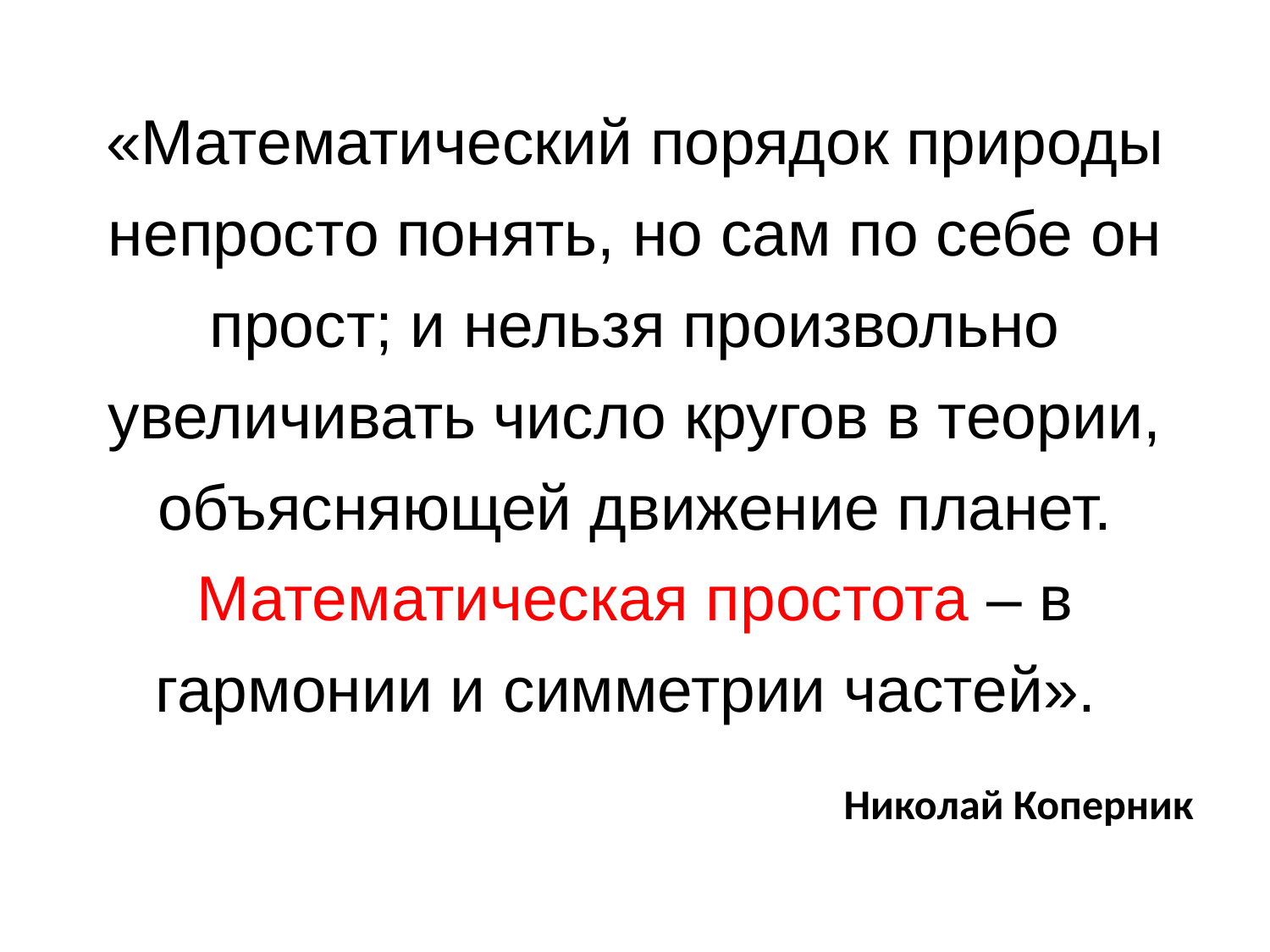

«Математический порядок природы непросто понять, но сам по себе он прост; и нельзя произвольно увеличивать число кругов в теории, объясняющей движение планет. Математическая простота – в гармонии и симметрии частей».
Николай Коперник